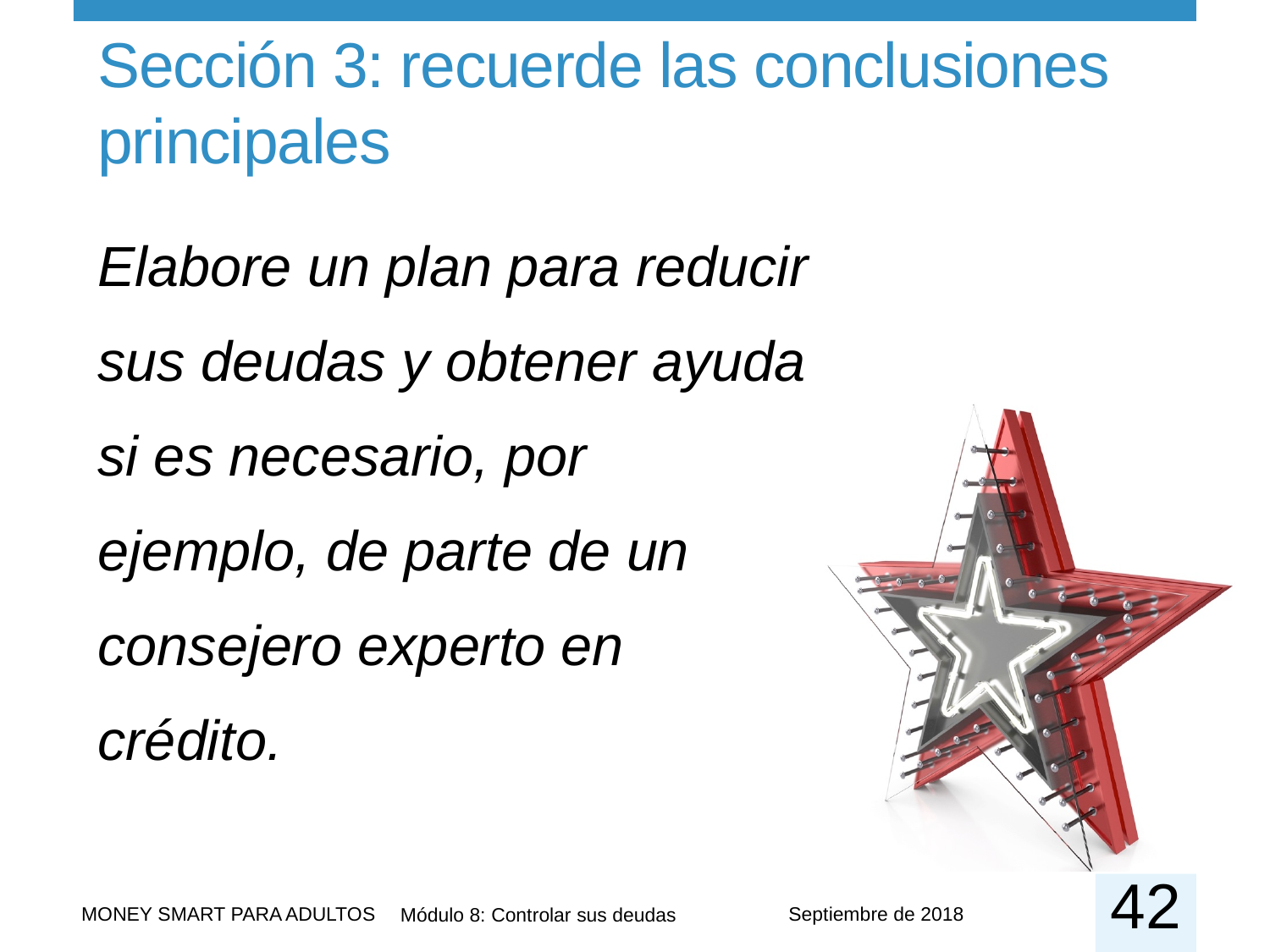

# Sección 3: recuerde las conclusiones principales
Elabore un plan para reducir sus deudas y obtener ayuda si es necesario, por ejemplo, de parte de un consejero experto en crédito.
42